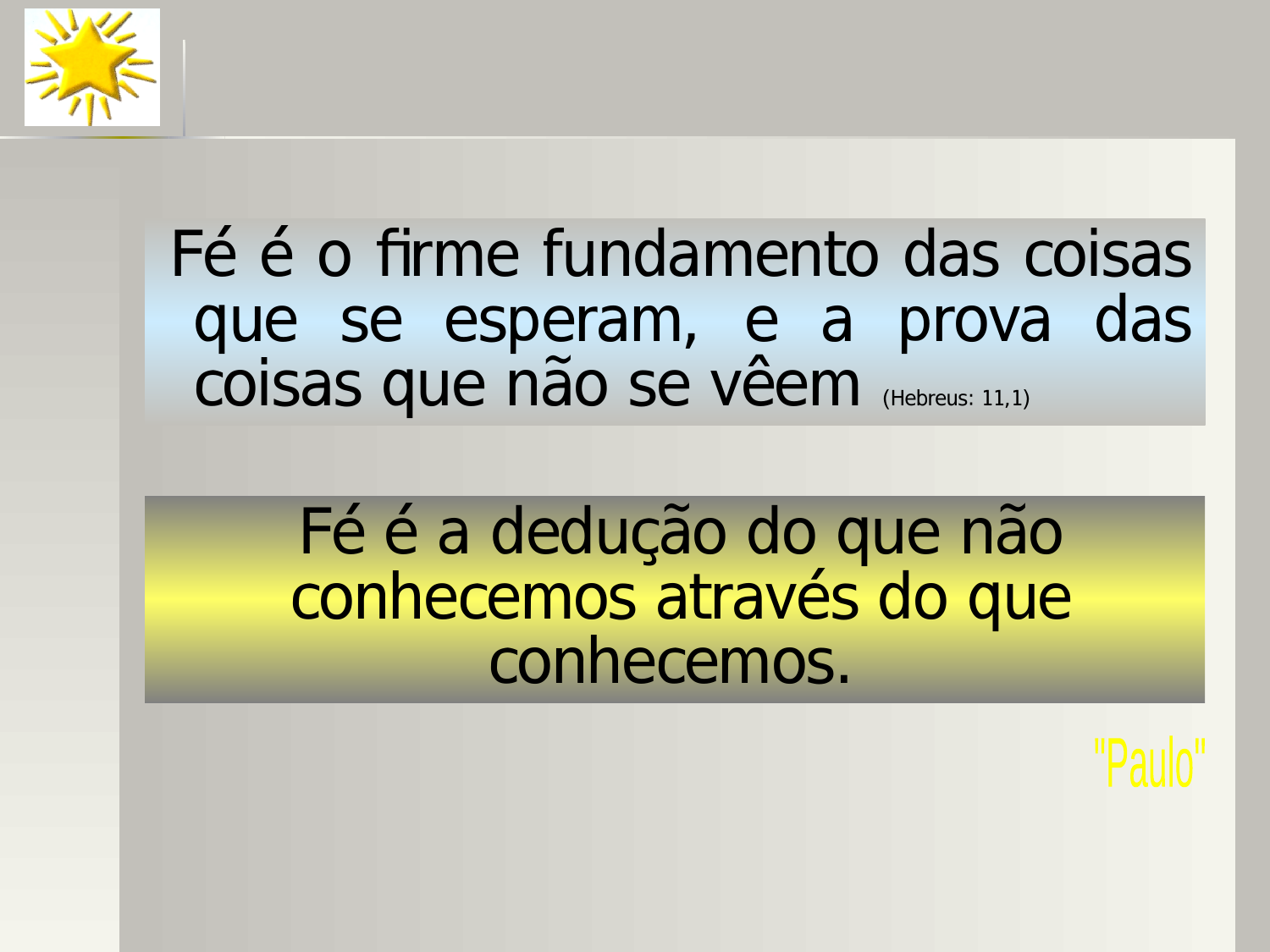

Fé é o firme fundamento das coisas que se esperam, e a prova das coisas que não se vêem (Hebreus: 11,1)
Fé é a dedução do que não conhecemos através do que conhecemos.
"Paulo"